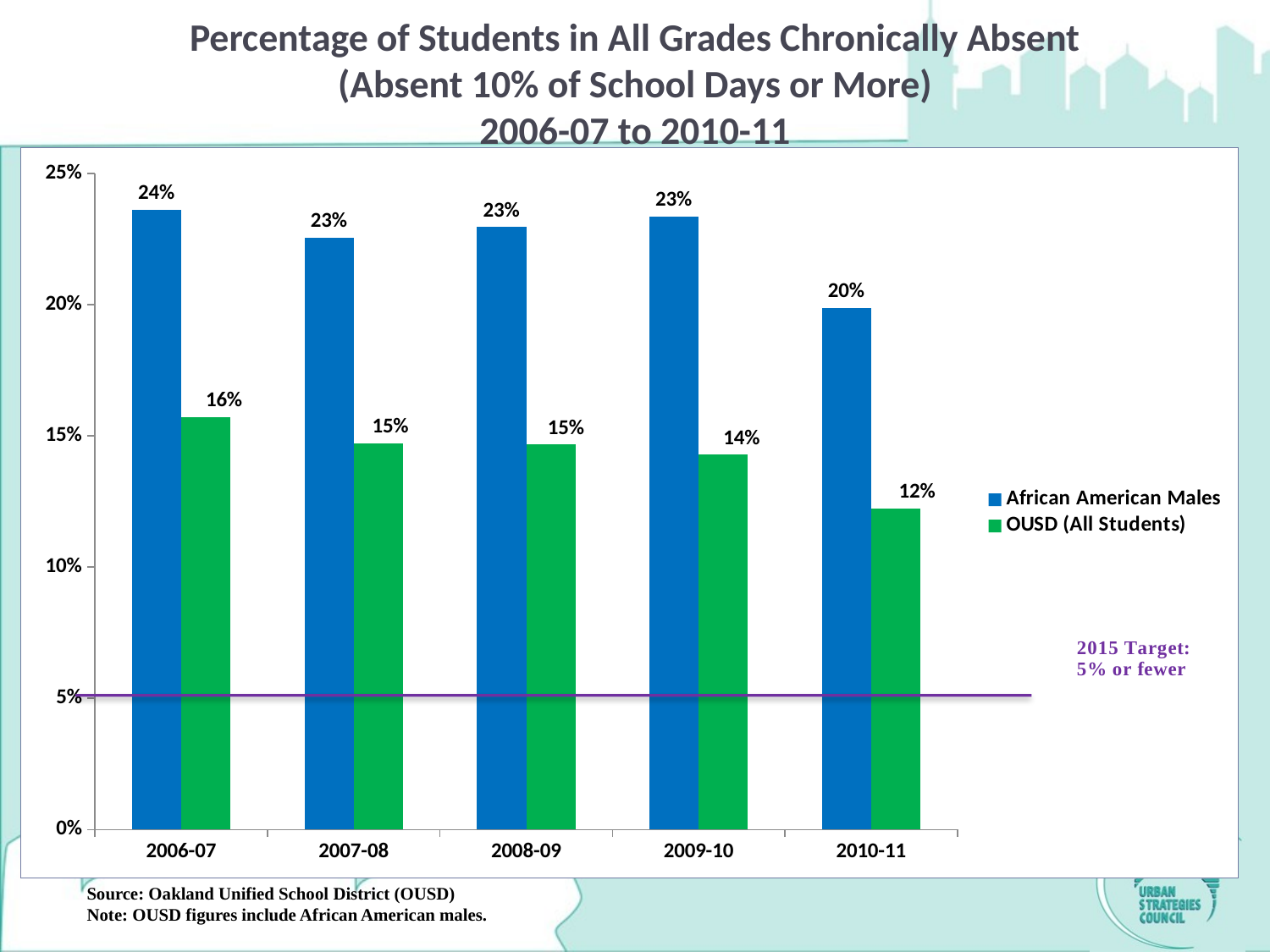

# Percentage of Students in All Grades Chronically Absent (Absent 10% of School Days or More) 2006-07 to 2010-11

### Chart

| Category | African American Males | OUSD (All Students) |
|---|---|---|
| 2006-07 | 0.23608326908250007 | 0.15719054003936941 |
| 2007-08 | 0.22542766019136182 | 0.14713911042124056 |
| 2008-09 | 0.2295526434704024 | 0.146676811042878 |
| 2009-10 | 0.233618677042802 | 0.142775447960351 |
| 2010-11 | 0.198776278631942 | 0.12242654943169755 |
Source: Oakland Unified School District (OUSD)
Note: OUSD figures include African American males.